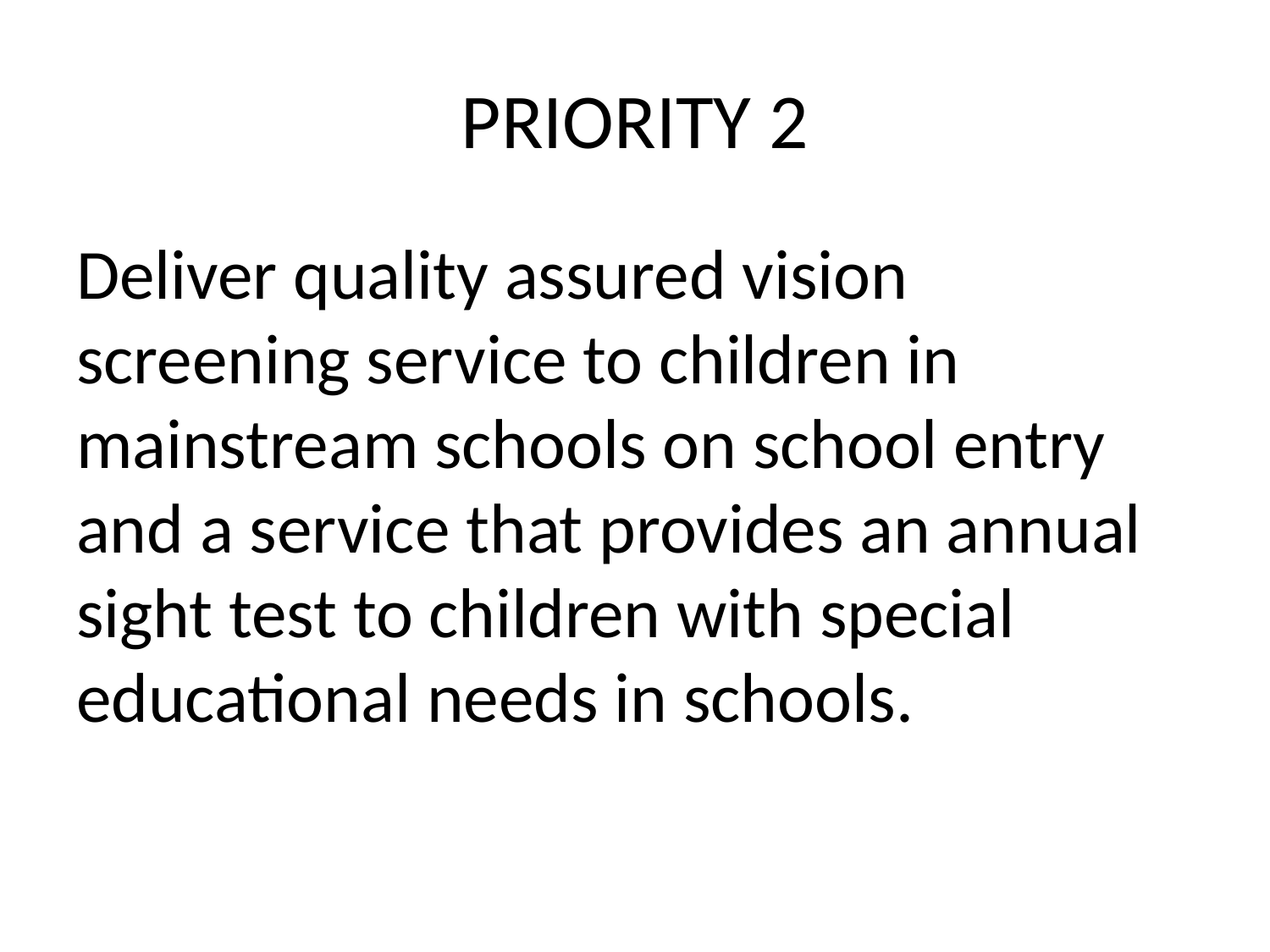

# PRIORITY 2
Deliver quality assured vision screening service to children in mainstream schools on school entry and a service that provides an annual sight test to children with special educational needs in schools.